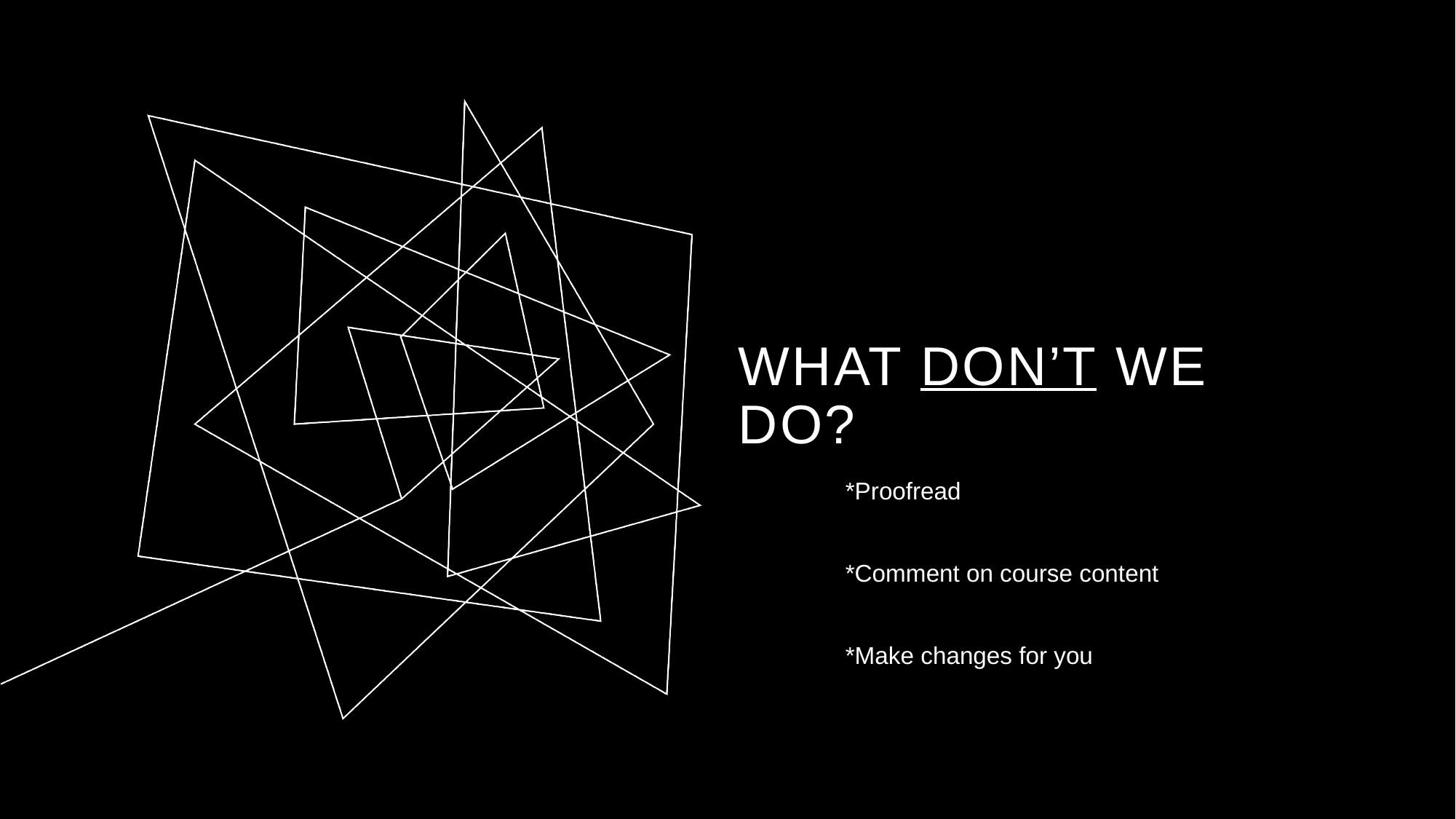

# What don’t we do?
*Proofread

*Comment on course content

*Make changes for you